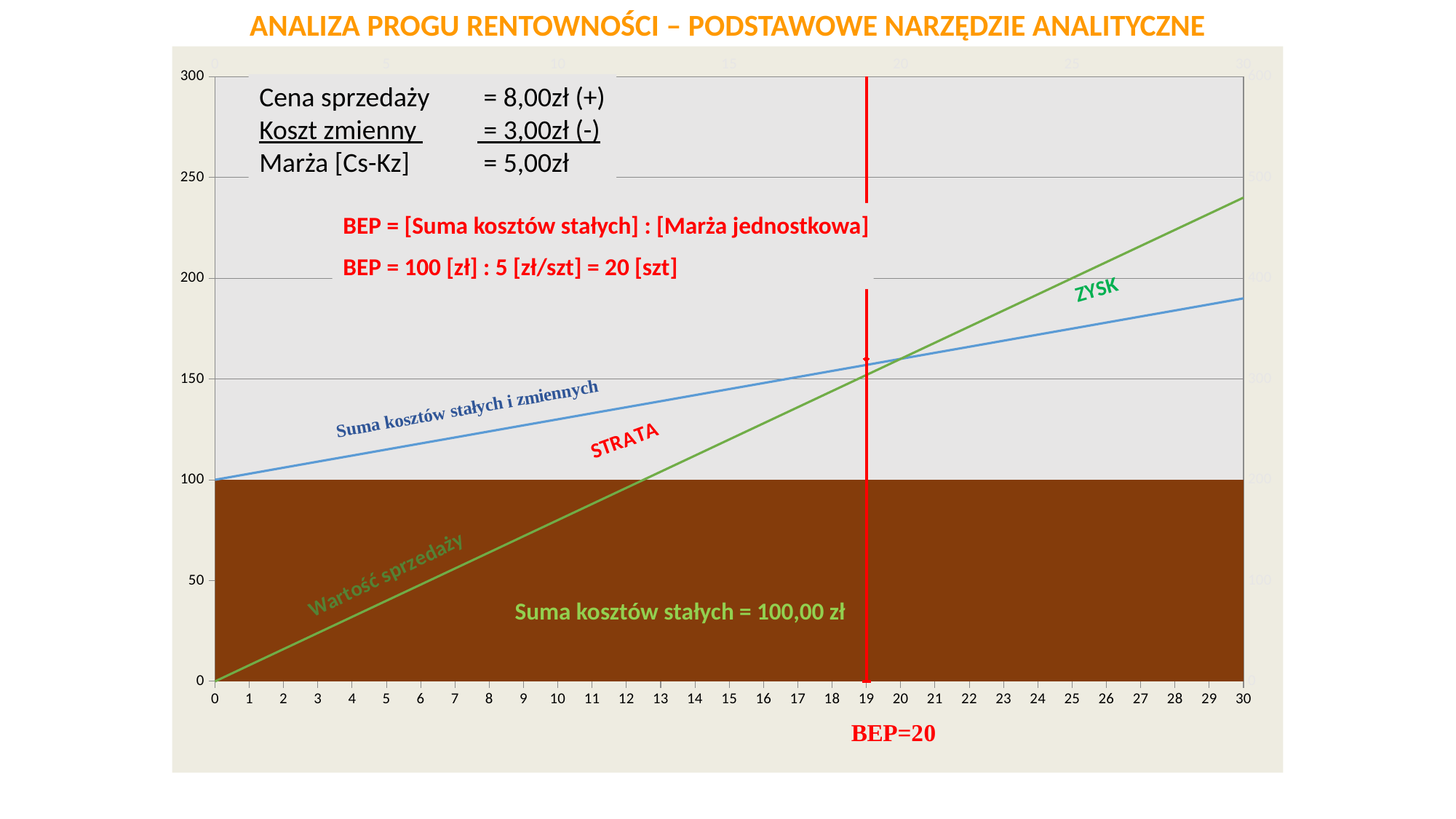

Analiza progu rentowności – podstawowe narzędzie analityczne

[unsupported chart]

Cena sprzedaży	 = 8,00zł (+)
Koszt zmienny 	 = 3,00zł (-)
Marża [Cs-Kz]	 = 5,00zł
BEP = [Suma kosztów stałych] : [Marża jednostkowa]
BEP = 100 [zł] : 5 [zł/szt] = 20 [szt]
Suma kosztów stałych = 100,00 zł